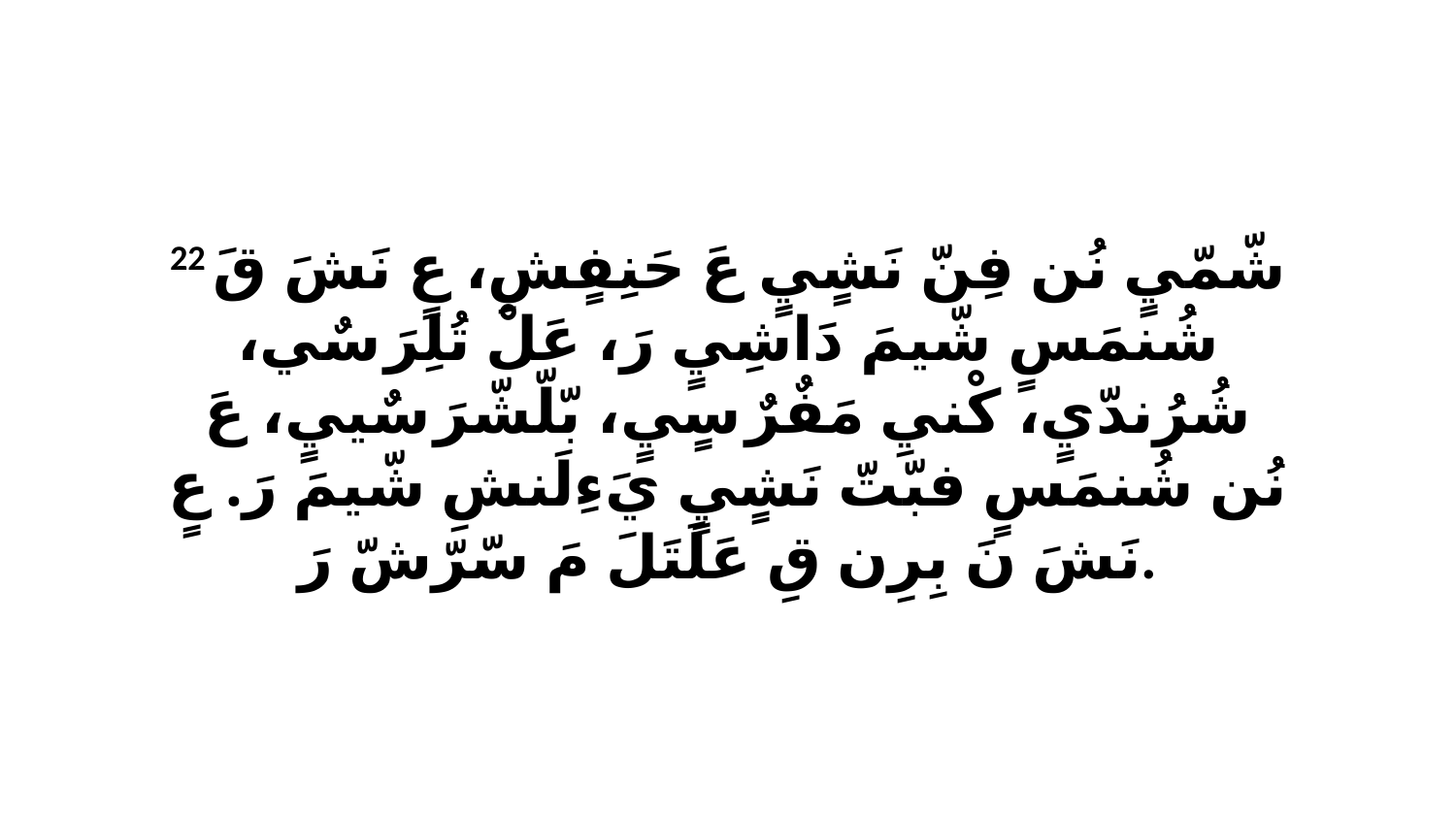

22 شّمّيٍ نُن فِنّ نَشٍيٍ عَ حَنِفٍشِ، عٍ نَشَ قَ شُنمَسٍ شّيمَ دَاشِيٍ رَ، عَلْ تُلِرَ سٌي، شُرُندّيٍ، كْنيِ مَفٌرٌ سٍيٍ، بّلّشّرَ سٌييٍ، عَ نُن شُنمَسٍ فبّتّ نَشٍيٍ يَءِلَنشِ شّيمَ رَ. عٍ نَشَ نَ بِرِن قِ عَلَتَلَ مَ سّرّشّ رَ.